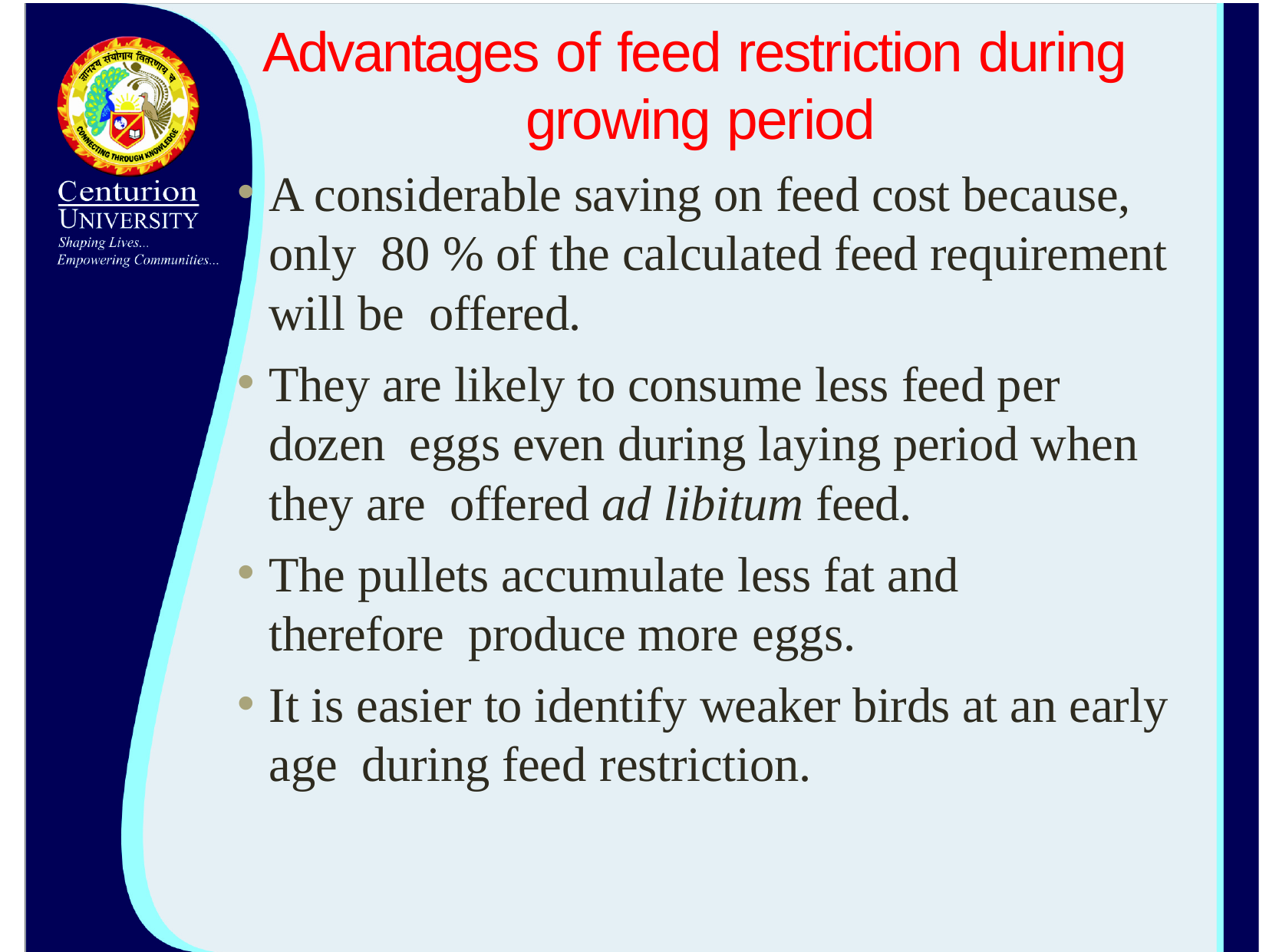

# Advantages of feed restriction during  growing period
A considerable saving on feed cost because, only  80 % of the calculated feed requirement will be  offered.
They are likely to consume less feed per dozen  eggs even during laying period when they are  offered ad libitum feed.
The pullets accumulate less fat and therefore  produce more eggs.
It is easier to identify weaker birds at an early age  during feed restriction.